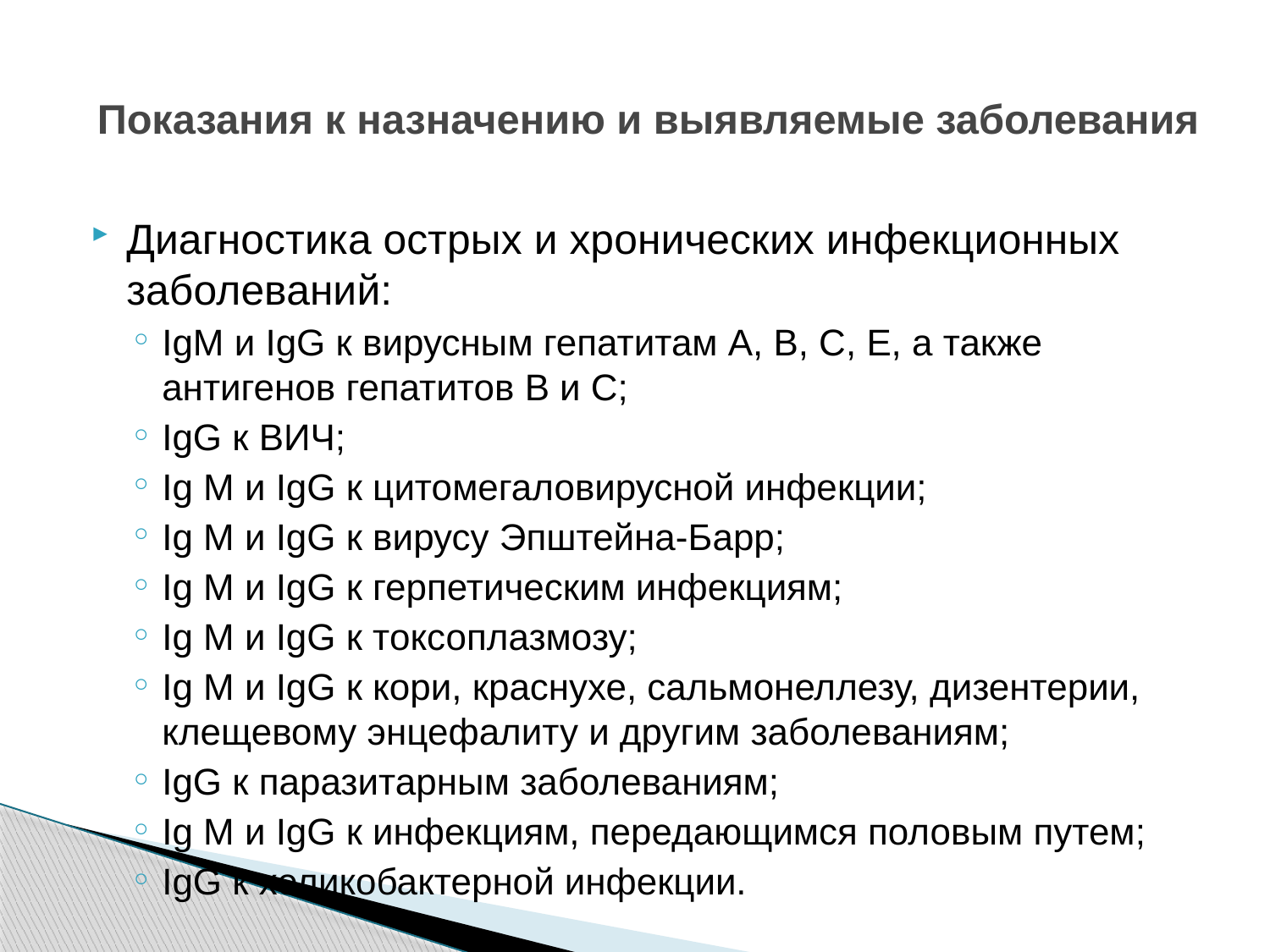

# Показания к назначению и выявляемые заболевания
Диагностика острых и хронических инфекционных заболеваний:
IgM и IgG к вирусным гепатитам А, B, C, E, а также антигенов гепатитов В и С;
IgG к ВИЧ;
Ig M и IgG к цитомегаловирусной инфекции;
Ig M и IgG к вирусу Эпштейна-Барр;
Ig M и IgG к герпетическим инфекциям;
Ig M и IgG к токсоплазмозу;
Ig M и IgG к кори, краснухе, сальмонеллезу, дизентерии, клещевому энцефалиту и другим заболеваниям;
IgG к паразитарным заболеваниям;
Ig M и IgG к инфекциям, передающимся половым путем;
IgG к хеликобактерной инфекции.